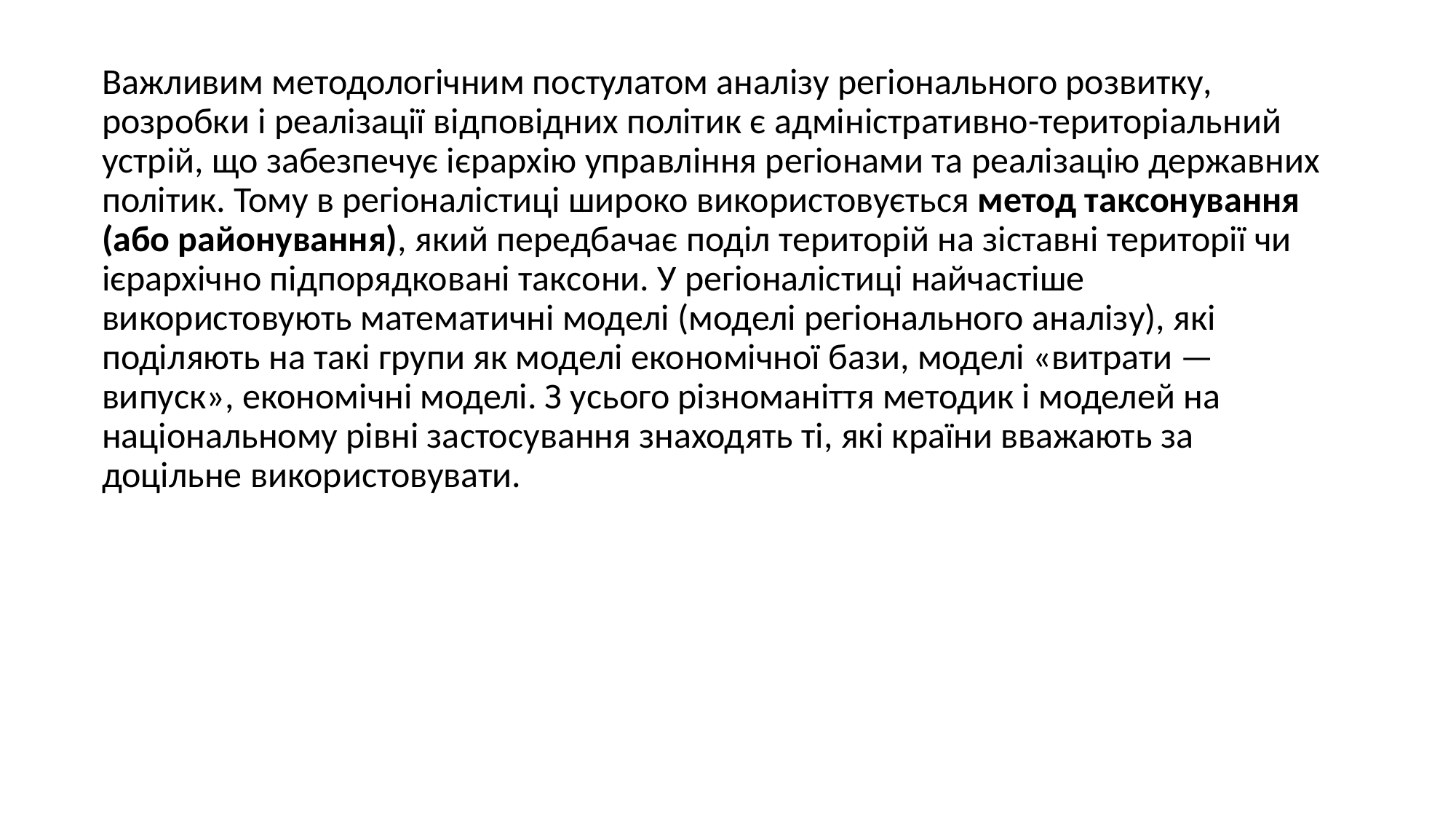

Важливим методологічним постулатом аналізу регіонального розвитку, розробки і реалізації відповідних політик є адміністративно-територіальний устрій, що забезпечує ієрархію управління регіонами та реалізацію державних політик. Тому в регіоналістиці широко використовується метод таксонування (або районування), який передбачає поділ територій на зіставні території чи ієрархічно підпорядковані таксони. У регіоналістиці найчастіше використовують математичні моделі (моделі регіонального аналізу), які поділяють на такі групи як моделі економічної бази, моделі «витрати — випуск», економічні моделі. З усього різноманіття методик і моделей на національному рівні застосування знаходять ті, які країни вважають за доцільне використовувати.